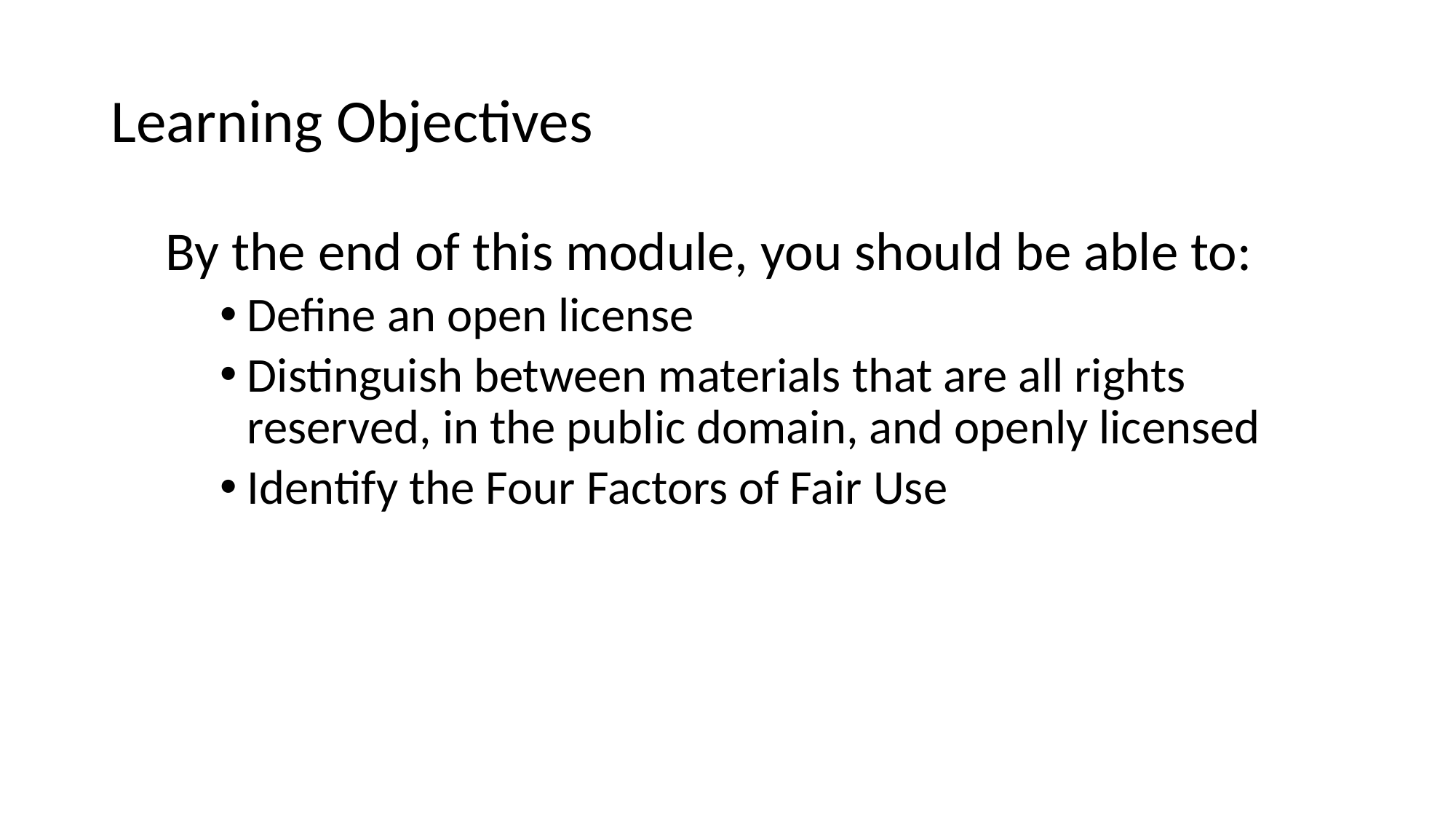

# Learning Objectives
By the end of this module, you should be able to:
Define an open license
Distinguish between materials that are all rights reserved, in the public domain, and openly licensed
Identify the Four Factors of Fair Use